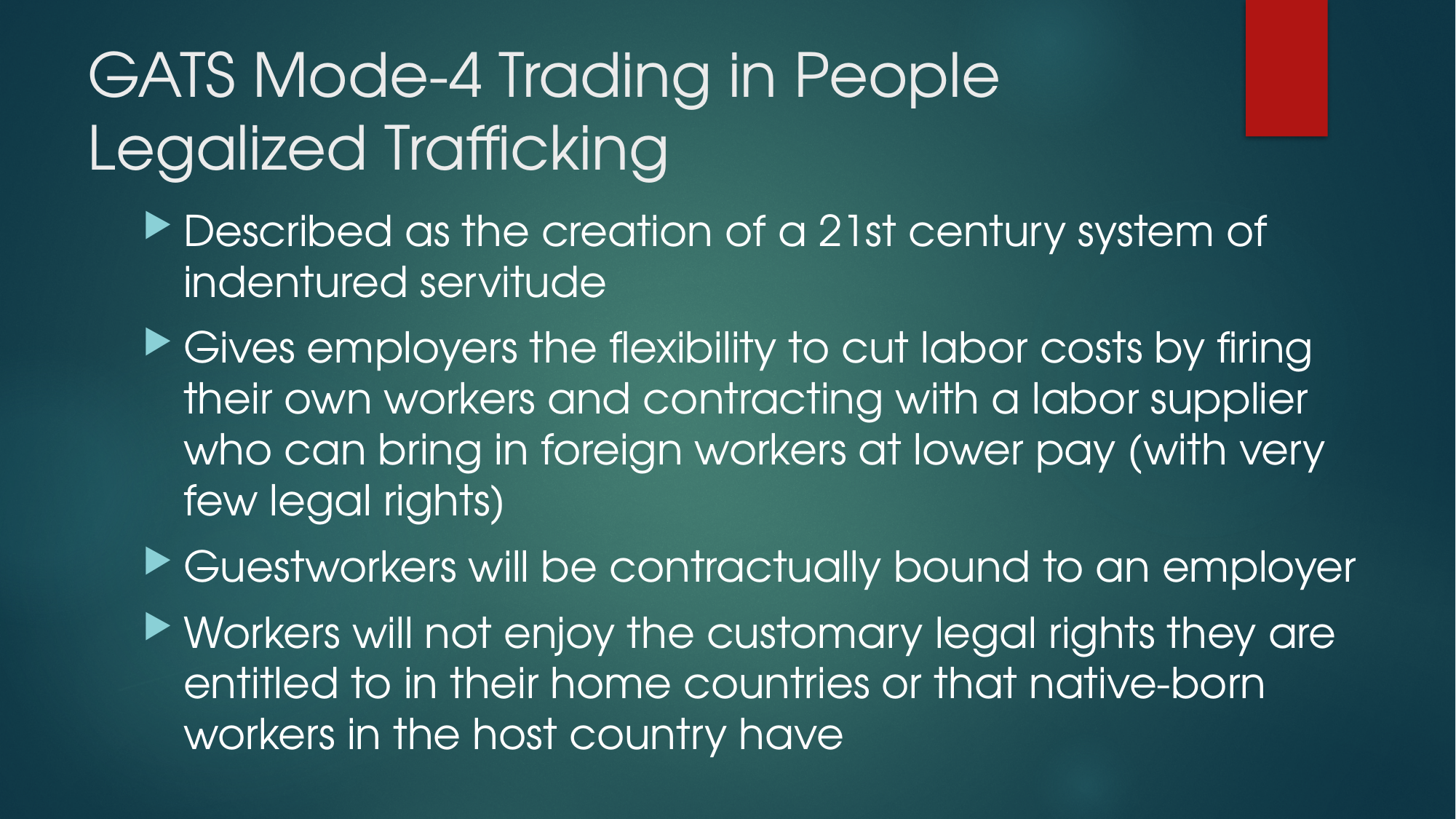

# GATS Mode-4 Trading in People Legalized Trafficking
Described as the creation of a 21st century system of indentured servitude
Gives employers the flexibility to cut labor costs by firing their own workers and contracting with a labor supplier who can bring in foreign workers at lower pay (with very few legal rights)
Guestworkers will be contractually bound to an employer
Workers will not enjoy the customary legal rights they are entitled to in their home countries or that native-born workers in the host country have